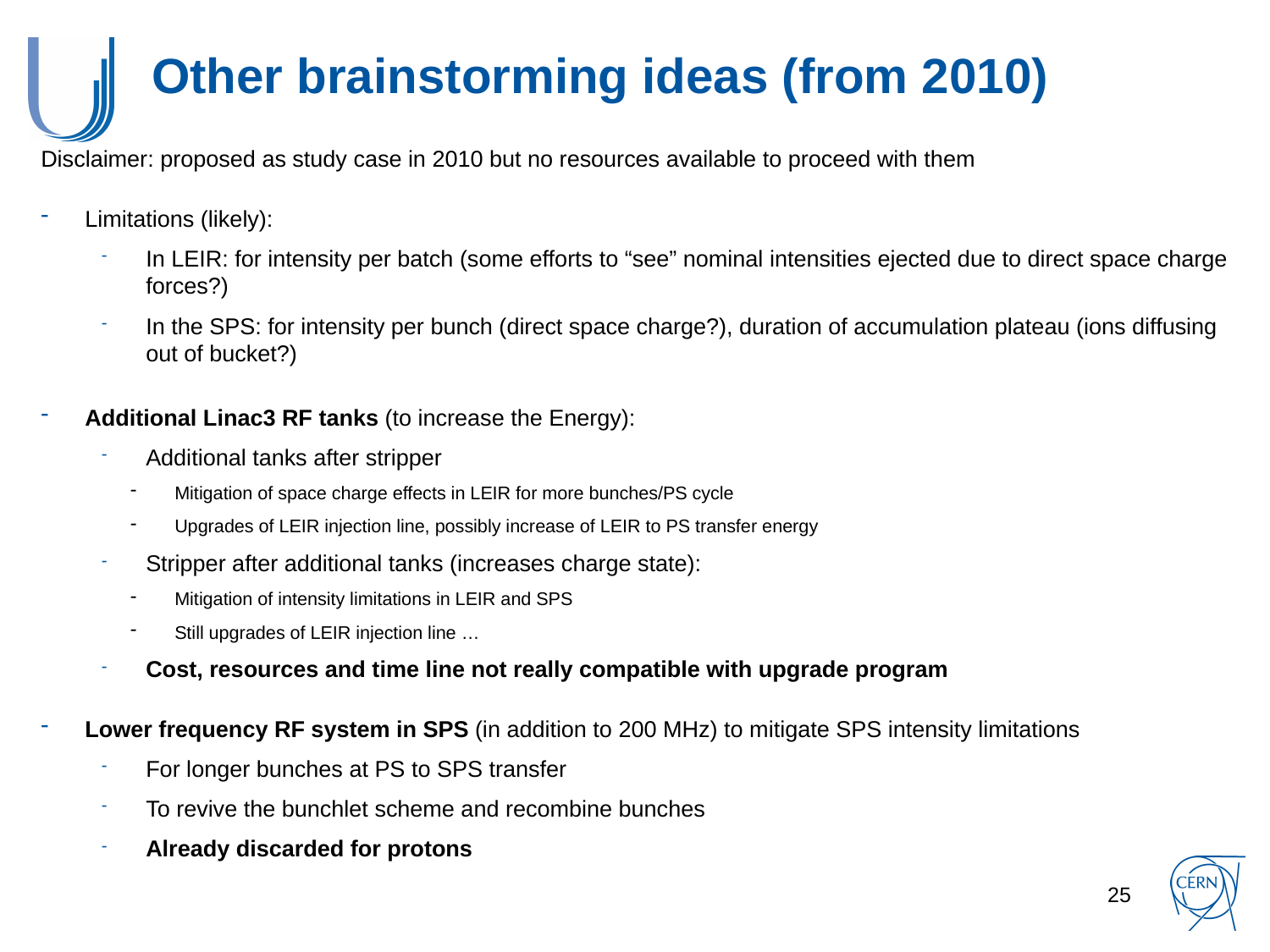

# Other brainstorming ideas (from 2010)
Disclaimer: proposed as study case in 2010 but no resources available to proceed with them
Limitations (likely):
In LEIR: for intensity per batch (some efforts to “see” nominal intensities ejected due to direct space charge forces?)
In the SPS: for intensity per bunch (direct space charge?), duration of accumulation plateau (ions diffusing out of bucket?)

Additional Linac3 RF tanks (to increase the Energy):
Additional tanks after stripper
Mitigation of space charge effects in LEIR for more bunches/PS cycle
Upgrades of LEIR injection line, possibly increase of LEIR to PS transfer energy
Stripper after additional tanks (increases charge state):
Mitigation of intensity limitations in LEIR and SPS
Still upgrades of LEIR injection line …
Cost, resources and time line not really compatible with upgrade program
Lower frequency RF system in SPS (in addition to 200 MHz) to mitigate SPS intensity limitations
For longer bunches at PS to SPS transfer
To revive the bunchlet scheme and recombine bunches
Already discarded for protons
25